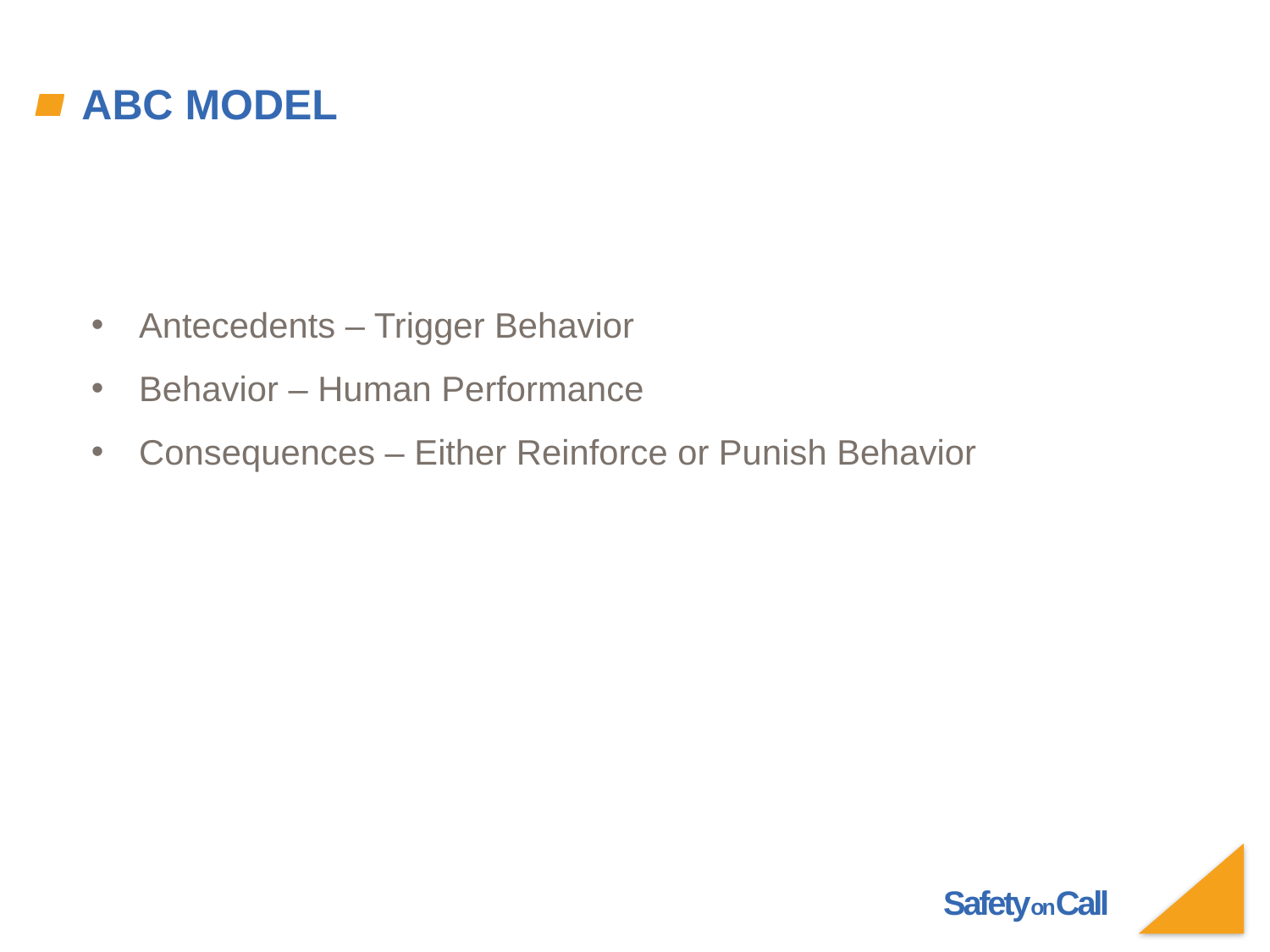

# ABC Model
Antecedents – Trigger Behavior
Behavior – Human Performance
Consequences – Either Reinforce or Punish Behavior